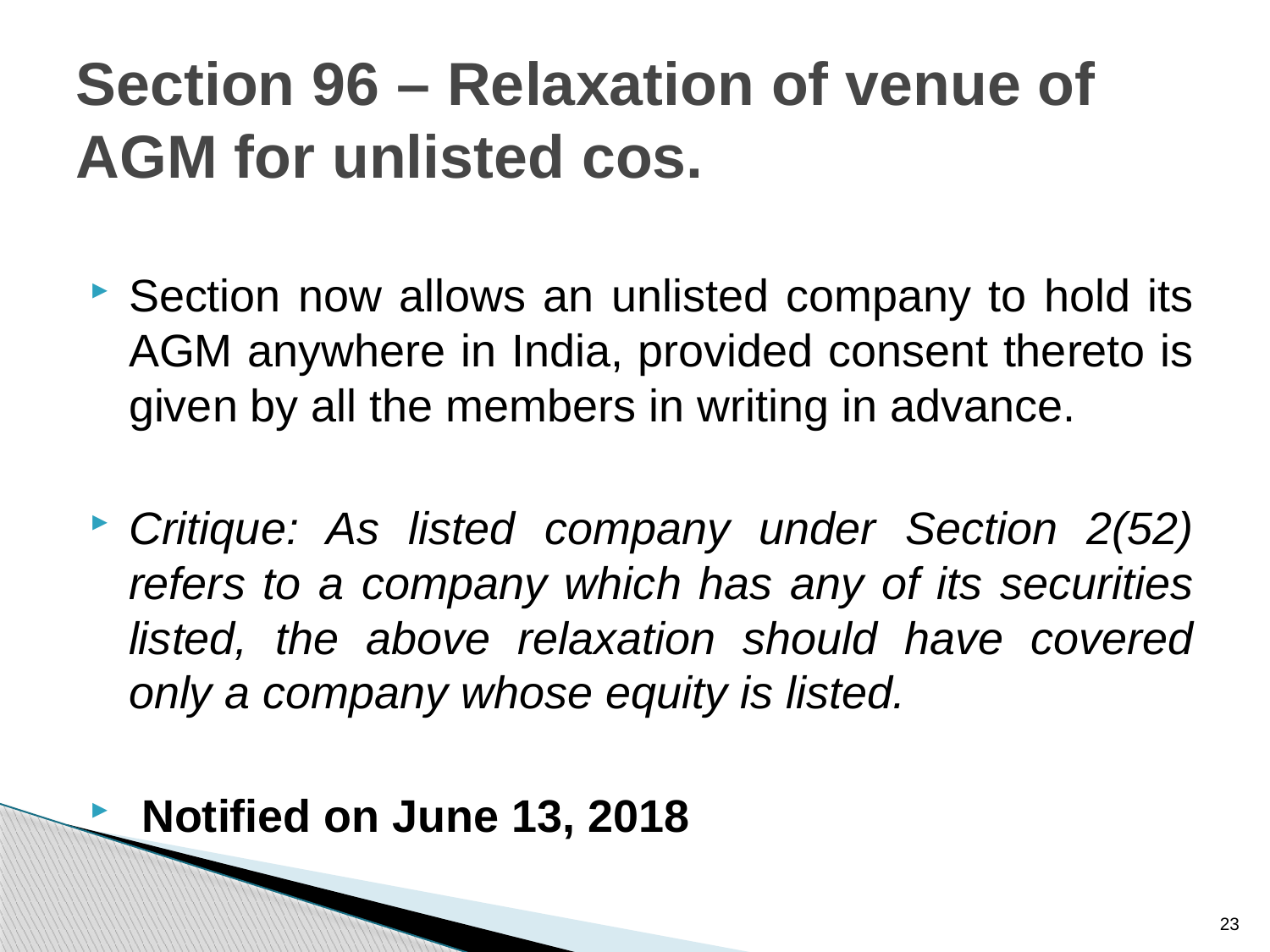

# Section 96 – Relaxation of venue of AGM for unlisted cos.
Section now allows an unlisted company to hold its AGM anywhere in India, provided consent thereto is given by all the members in writing in advance.

Critique: As listed company under Section 2(52) refers to a company which has any of its securities listed, the above relaxation should have covered only a company whose equity is listed.

 Notified on June 13, 2018

23